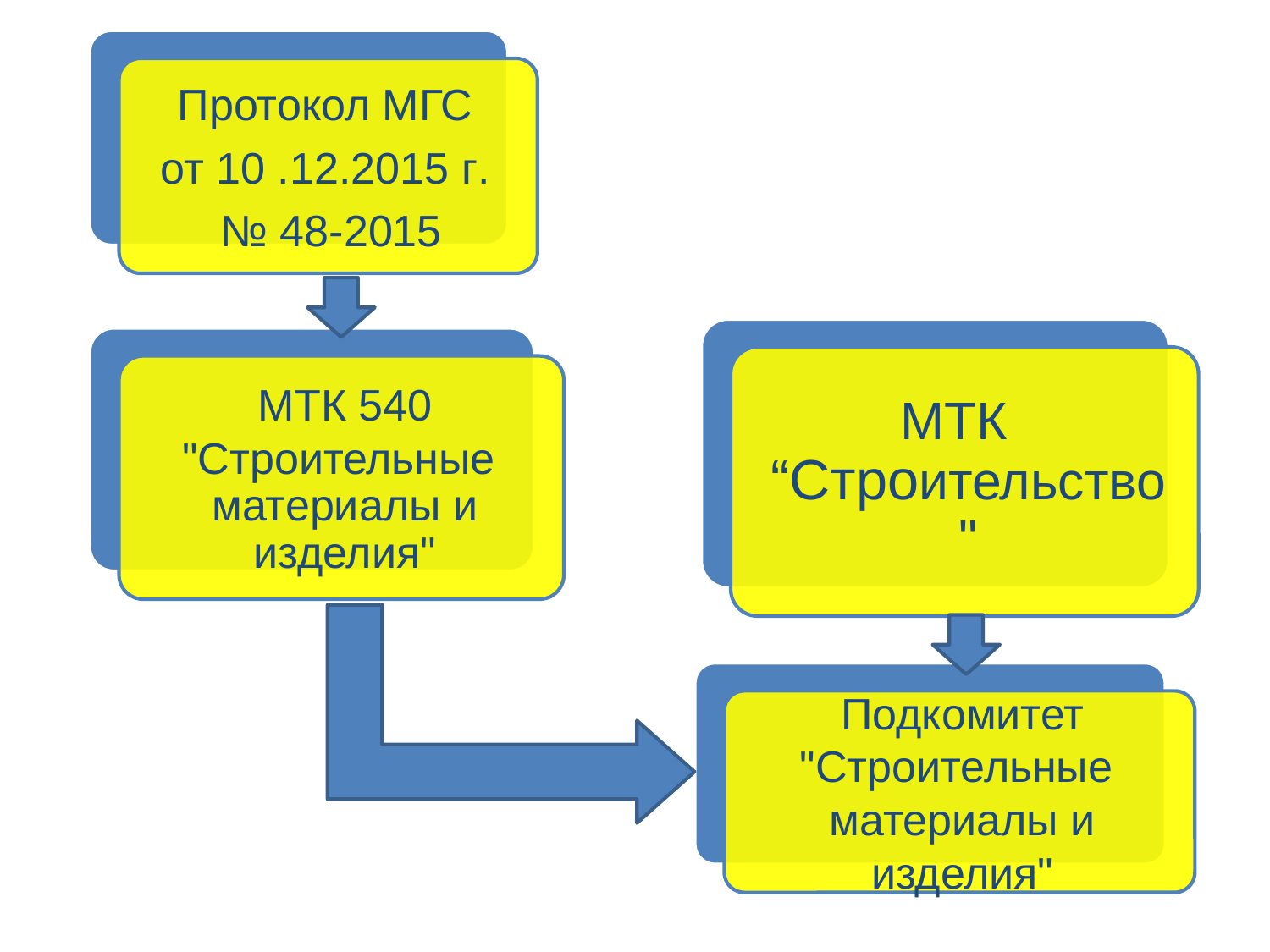

Протокол МГС
от 10 .12.2015 г.
№ 48-2015

МТК 540 "Строительные
материалы и изделия"
Подкомитет
"Строительные
материалы и изделия"
МТК   “Строительство"